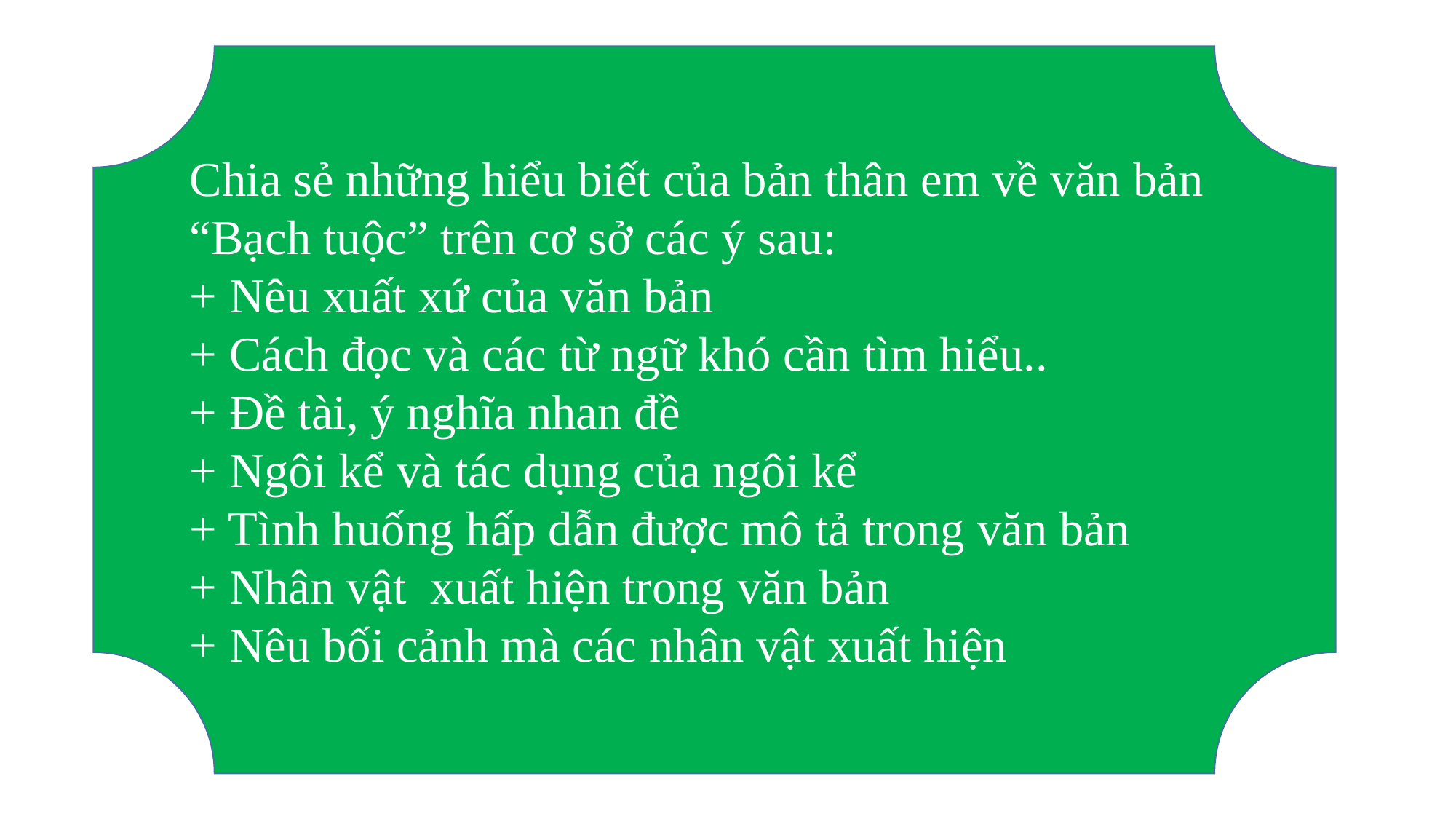

Chia sẻ những hiểu biết của bản thân em về văn bản “Bạch tuộc” trên cơ sở các ý sau:
+ Nêu xuất xứ của văn bản
+ Cách đọc và các từ ngữ khó cần tìm hiểu..
+ Đề tài, ý nghĩa nhan đề
+ Ngôi kể và tác dụng của ngôi kể
+ Tình huống hấp dẫn được mô tả trong văn bản
+ Nhân vật  xuất hiện trong văn bản
+ Nêu bối cảnh mà các nhân vật xuất hiện